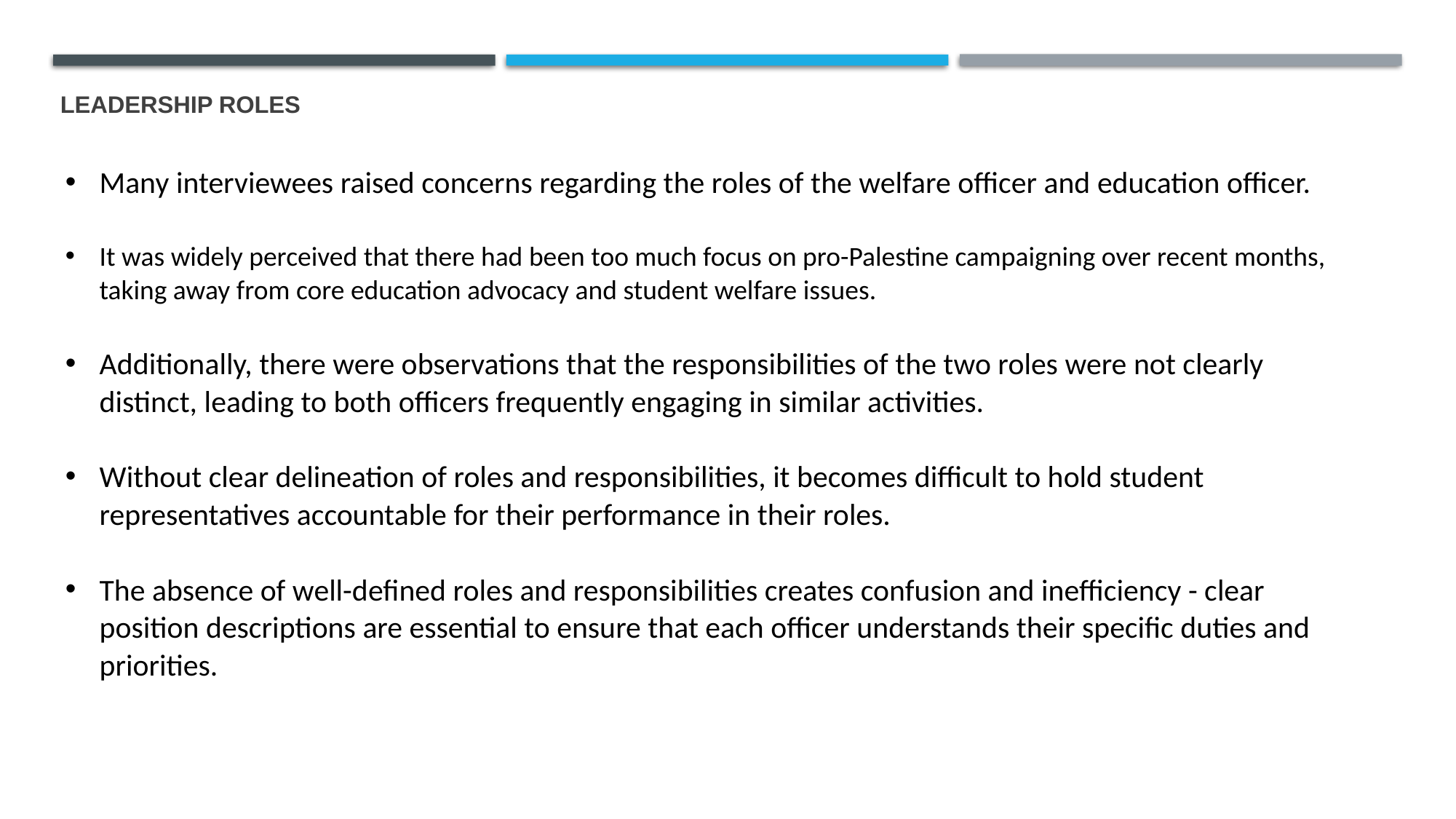

# LEADERSHIP ROLES

Many interviewees raised concerns regarding the roles of the welfare officer and education officer.

It was widely perceived that there had been too much focus on pro-Palestine campaigning over recent months, taking away from core education advocacy and student welfare issues.

Additionally, there were observations that the responsibilities of the two roles were not clearly distinct, leading to both officers frequently engaging in similar activities.

Without clear delineation of roles and responsibilities, it becomes difficult to hold student representatives accountable for their performance in their roles.

The absence of well-defined roles and responsibilities creates confusion and inefficiency - clear position descriptions are essential to ensure that each officer understands their specific duties and priorities.